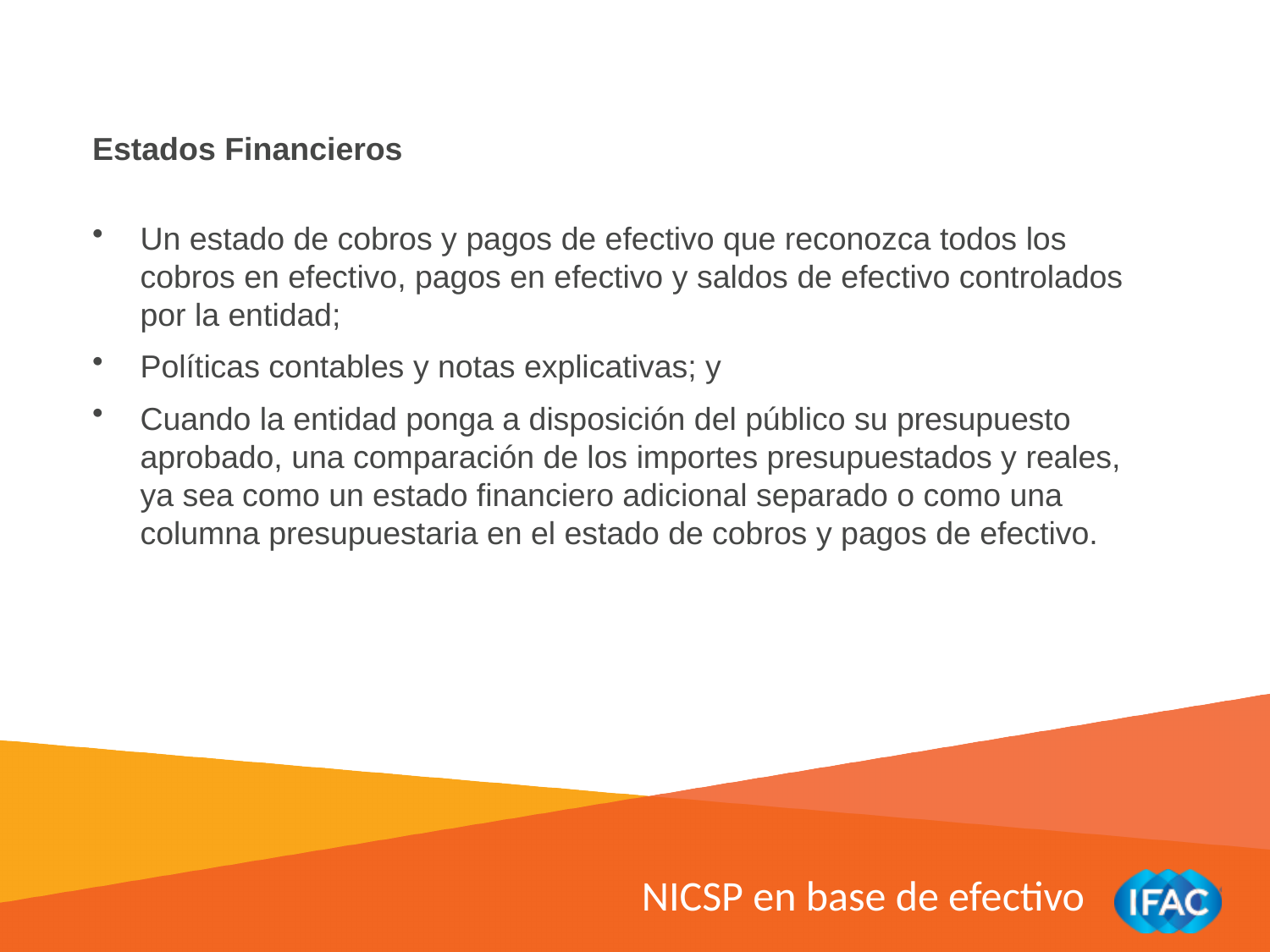

Estados Financieros

Un estado de cobros y pagos de efectivo que reconozca todos los cobros en efectivo, pagos en efectivo y saldos de efectivo controlados por la entidad;
Políticas contables y notas explicativas; y
Cuando la entidad ponga a disposición del público su presupuesto aprobado, una comparación de los importes presupuestados y reales, ya sea como un estado financiero adicional separado o como una columna presupuestaria en el estado de cobros y pagos de efectivo.

NICSP en base de efectivo